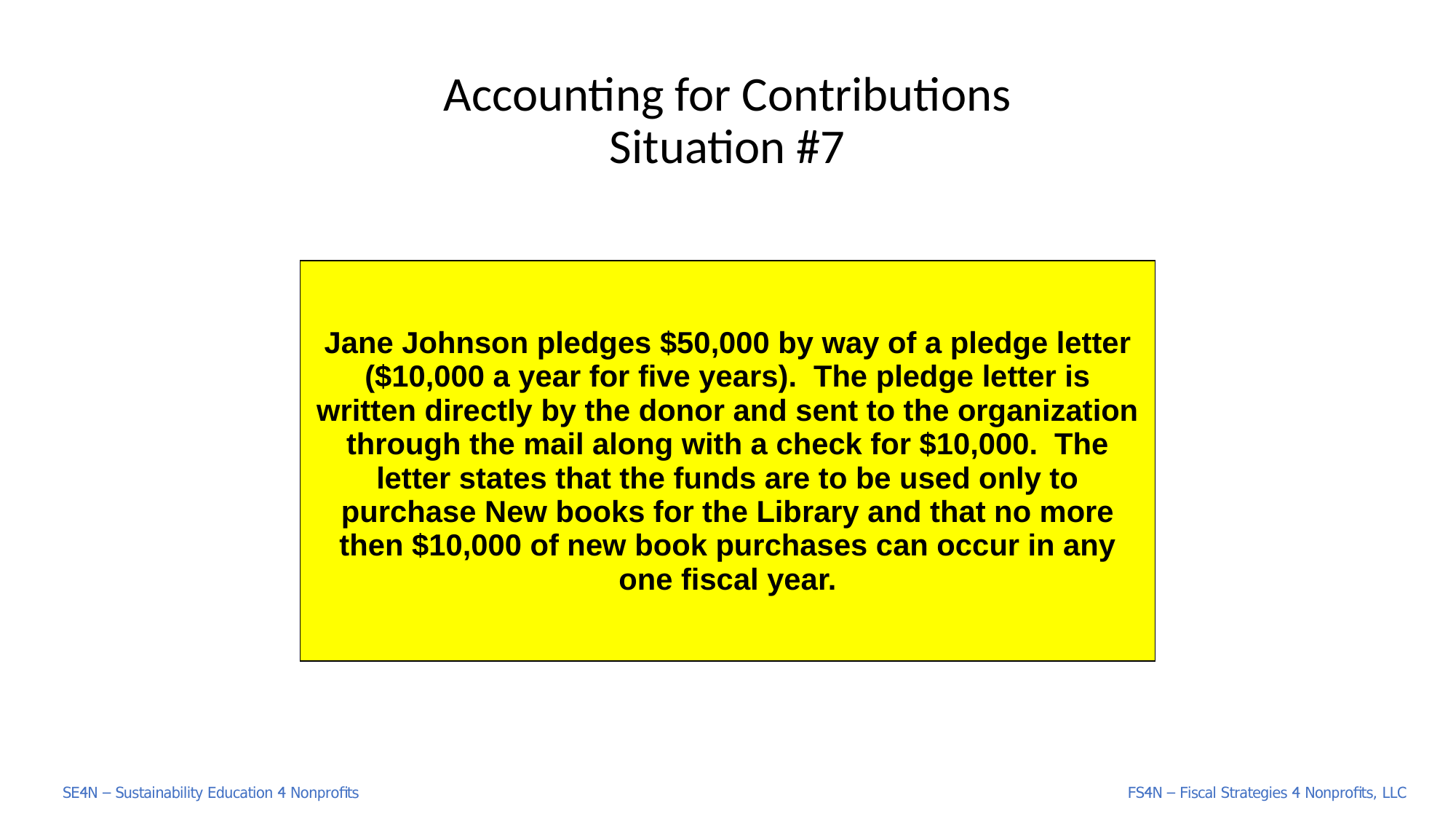

# Accounting for Contributions Situation #7
| Jane Johnson pledges $50,000 by way of a pledge letter ($10,000 a year for five years). The pledge letter is written directly by the donor and sent to the organization through the mail along with a check for $10,000. The letter states that the funds are to be used only to purchase New books for the Library and that no more then $10,000 of new book purchases can occur in any one fiscal year. |
| --- |
FS4N – Fiscal Strategies 4 Nonprofits, LLC
SE4N – Sustainability Education 4 Nonprofits